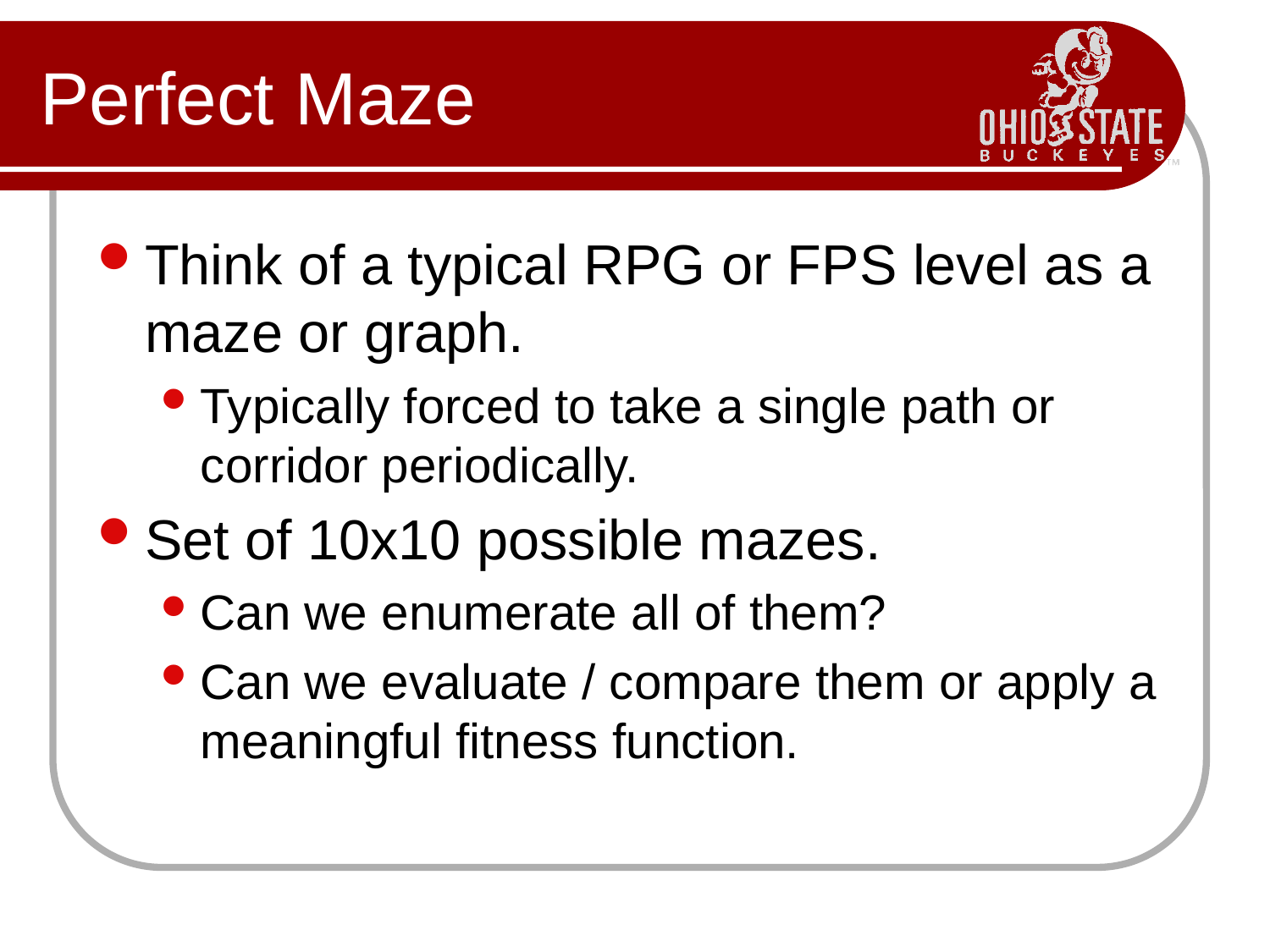

# Perfect Maze
Think of a typical RPG or FPS level as a maze or graph.
Typically forced to take a single path or corridor periodically.
Set of 10x10 possible mazes.
Can we enumerate all of them?
Can we evaluate / compare them or apply a meaningful fitness function.